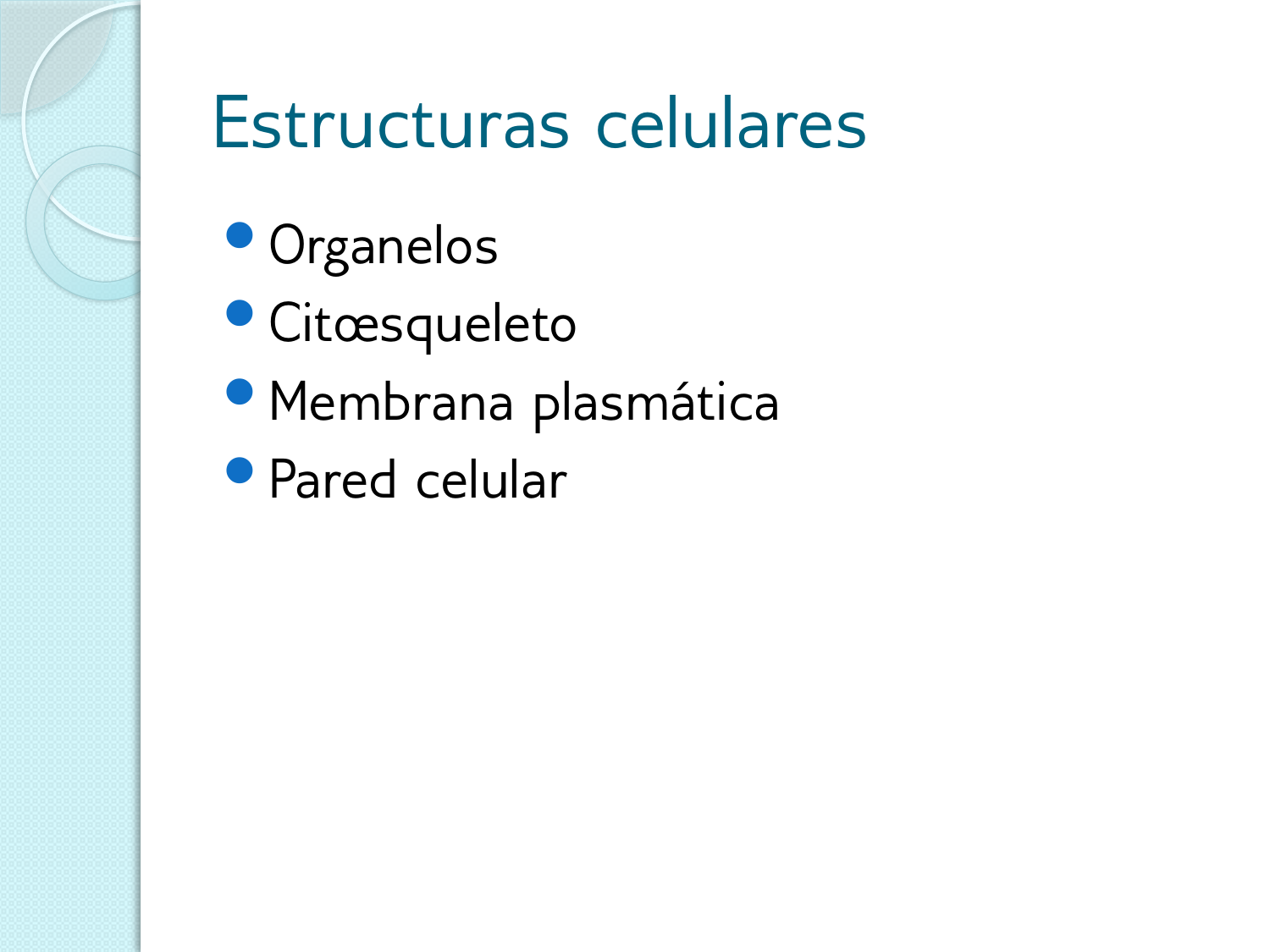

# Estructuras celulares
Organelos
Citoesqueleto
Membrana plasmática
Pared celular